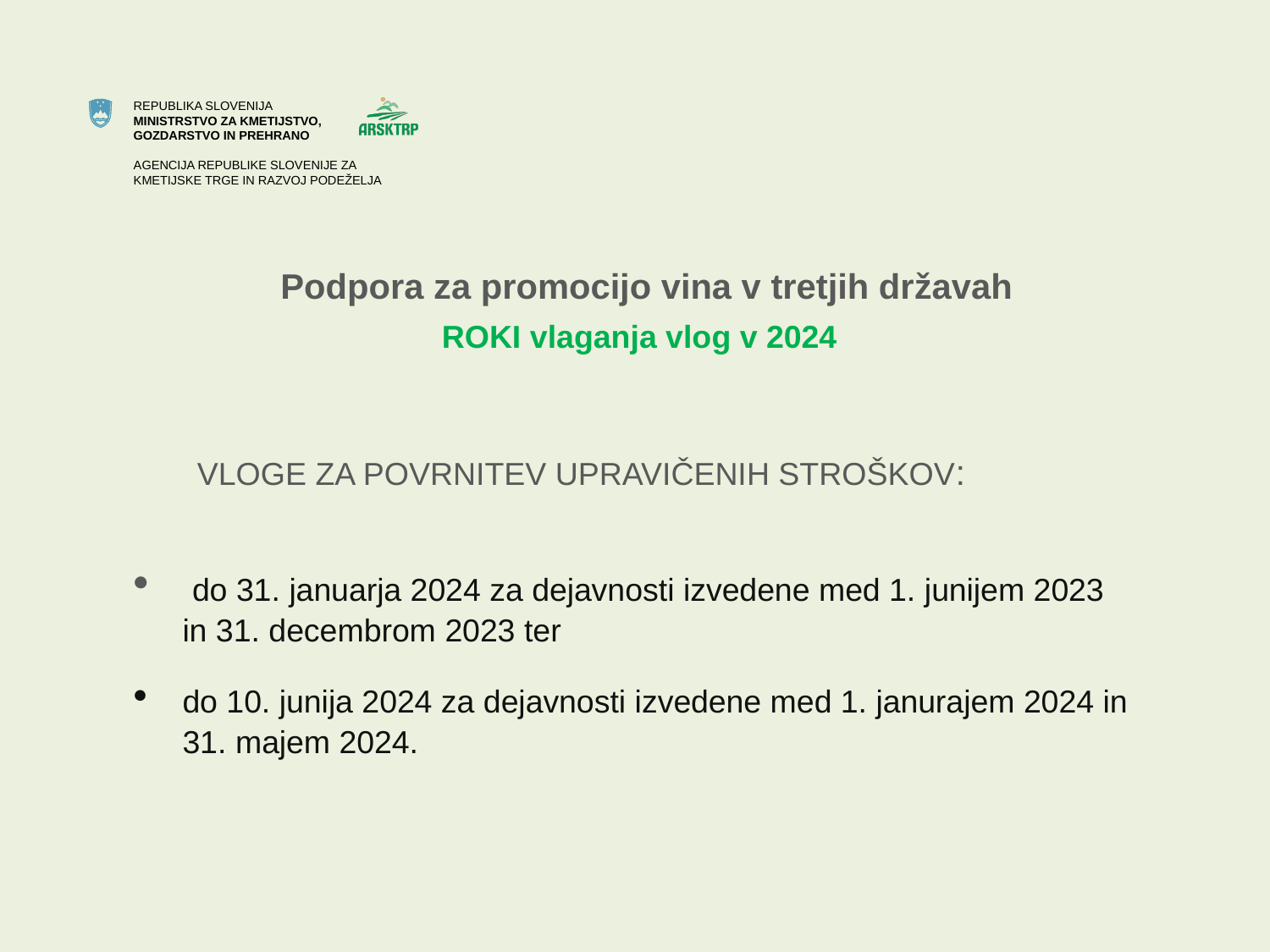

# Podpora za promocijo vina v tretjih državah ROKI vlaganja vlog v 2024
       VLOGE ZA POVRNITEV UPRAVIČENIH STROŠKOV:

 do 31. januarja 2024 za dejavnosti izvedene med 1. junijem 2023 in 31. decembrom 2023 ter
do 10. junija 2024 za dejavnosti izvedene med 1. janurajem 2024 in 31. majem 2024.